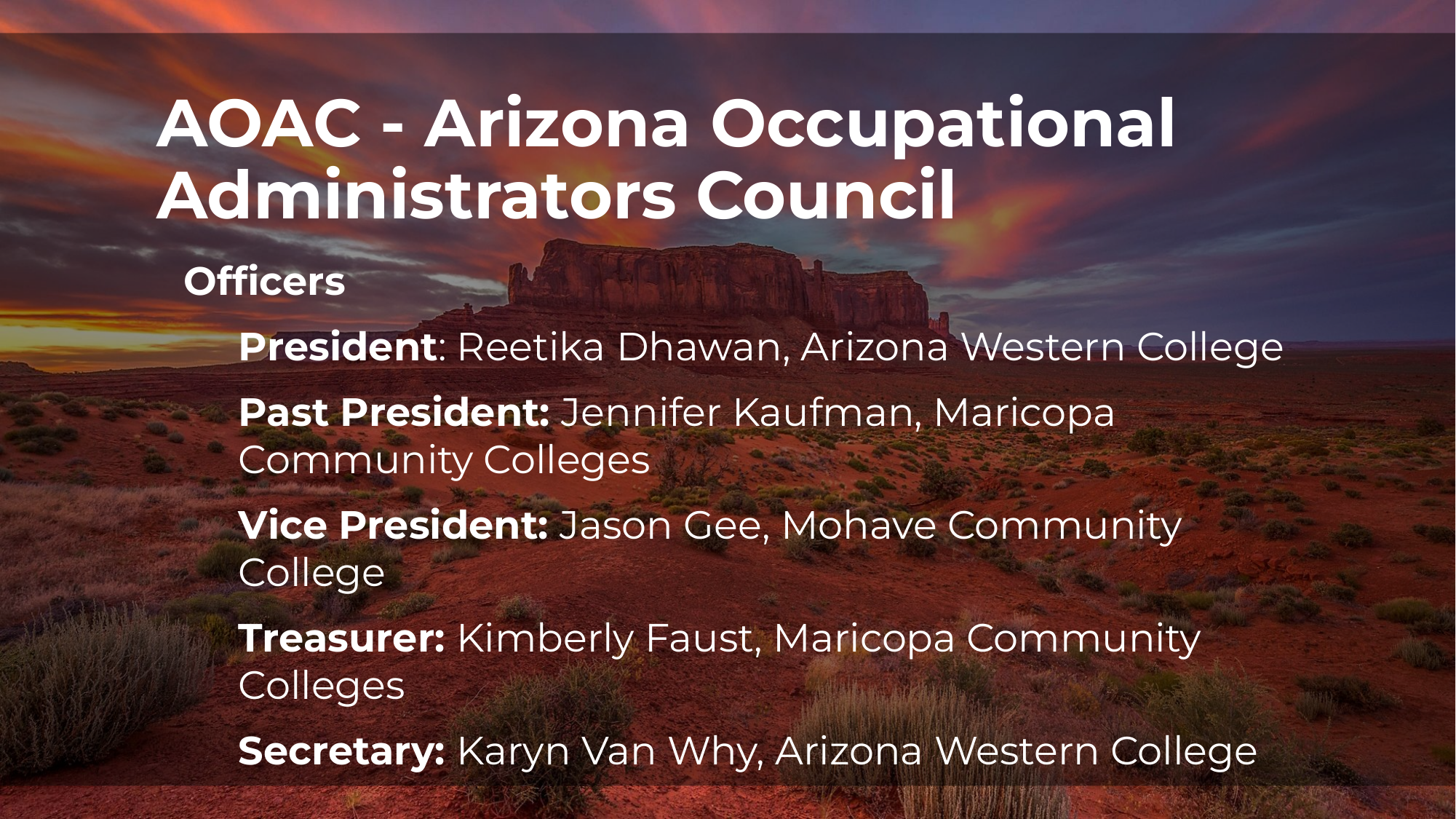

# AOAC - Arizona Occupational Administrators Council
Officers
President: Reetika Dhawan, Arizona Western College
Past President: Jennifer Kaufman, Maricopa Community Colleges
Vice President: Jason Gee, Mohave Community College
Treasurer: Kimberly Faust, Maricopa Community Colleges
Secretary: Karyn Van Why, Arizona Western College